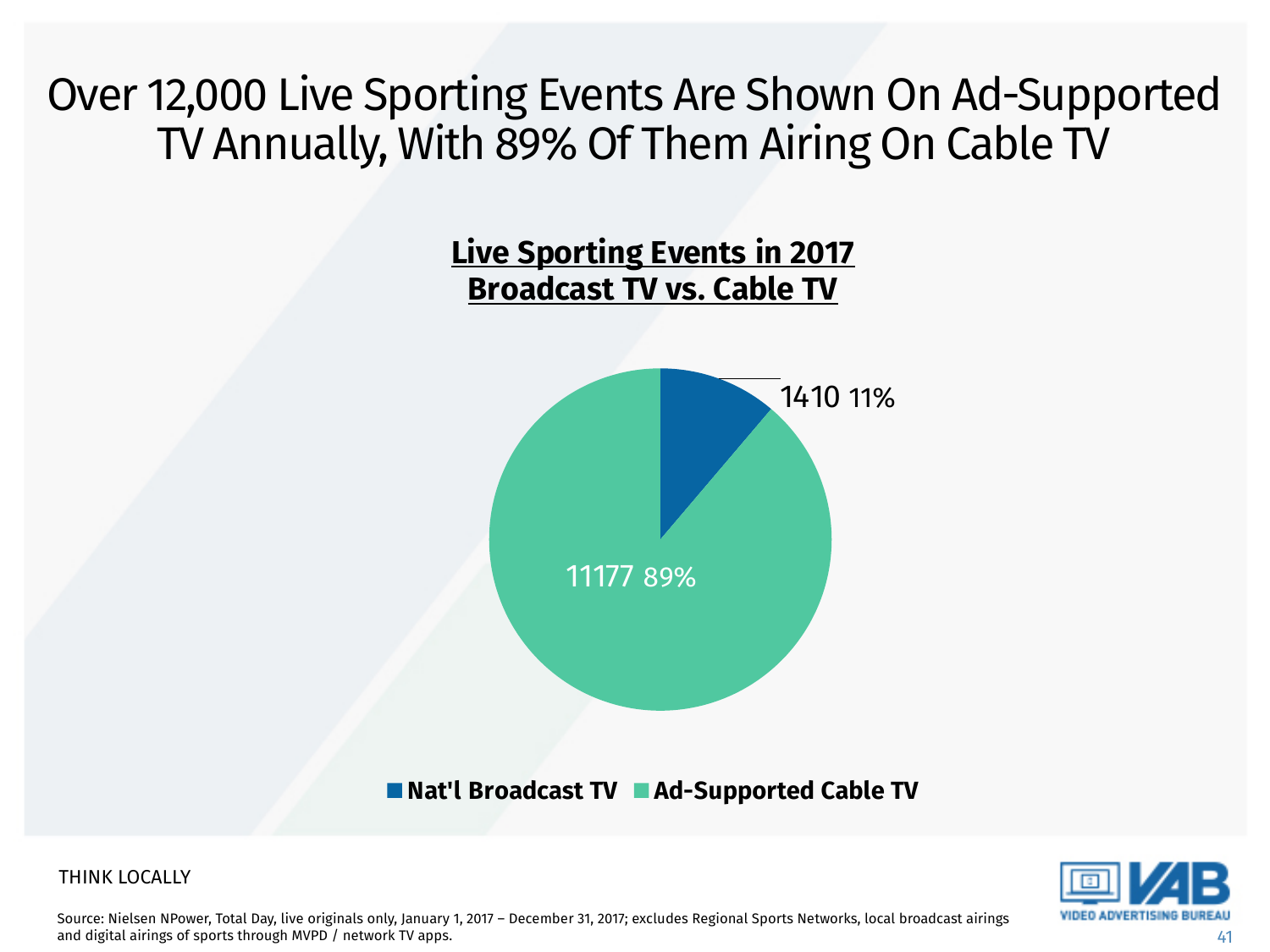

# Over 12,000 Live Sporting Events Are Shown On Ad-Supported TV Annually, With 89% Of Them Airing On Cable TV

### Chart: Live Sporting Events in 2017
Broadcast TV vs. Cable TV

| Category | Total Respondents |
|---|---|
| Nat'l Broadcast TV | 1410.0 |
| Ad-Supported Cable TV | 11177.0 |
THINK LOCALLY
Source: Nielsen NPower, Total Day, live originals only, January 1, 2017 – December 31, 2017; excludes Regional Sports Networks, local broadcast airings and digital airings of sports through MVPD / network TV apps.